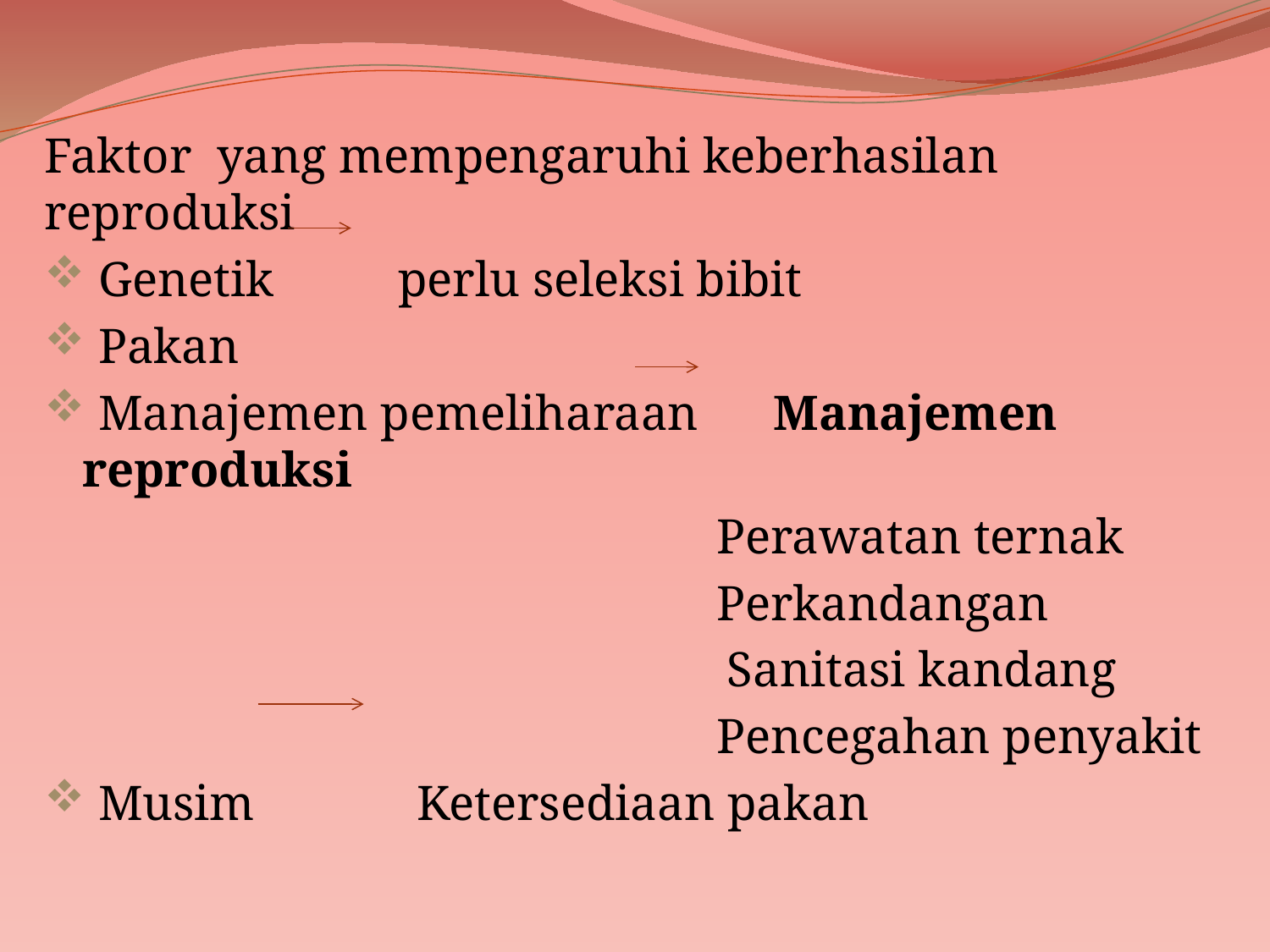

Faktor  yang mempengaruhi keberhasilan reproduksi
 Genetik          perlu seleksi bibit
 Pakan
 Manajemen pemeliharaan      Manajemen reproduksi
					   Perawatan ternak
					   Perkandangan
				              Sanitasi kandang
					   Pencegahan penyakit
 Musim             Ketersediaan pakan